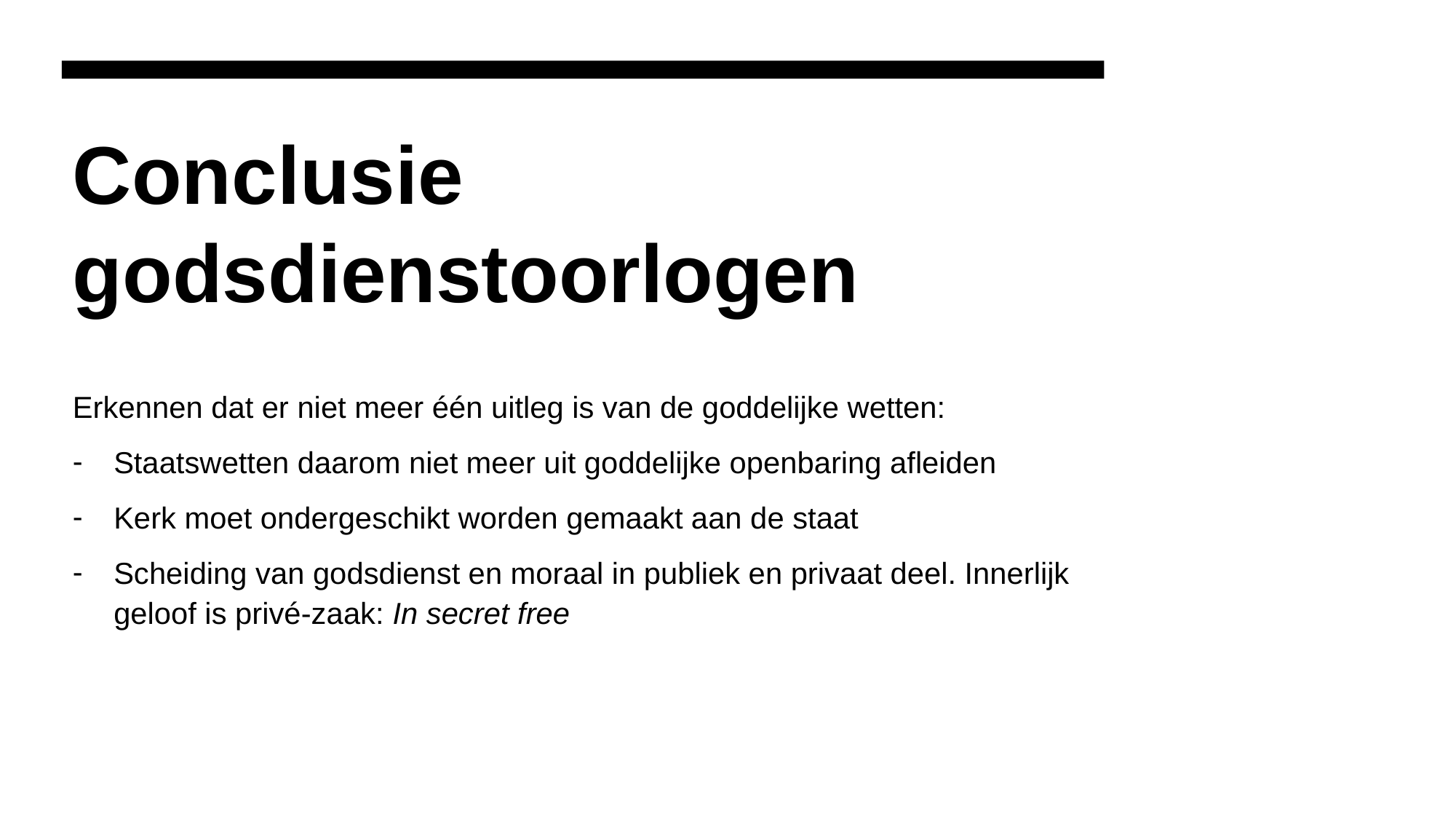

# Conclusie godsdienstoorlogen
Erkennen dat er niet meer één uitleg is van de goddelijke wetten:
Staatswetten daarom niet meer uit goddelijke openbaring afleiden
Kerk moet ondergeschikt worden gemaakt aan de staat
Scheiding van godsdienst en moraal in publiek en privaat deel. Innerlijk geloof is privé-zaak: In secret free